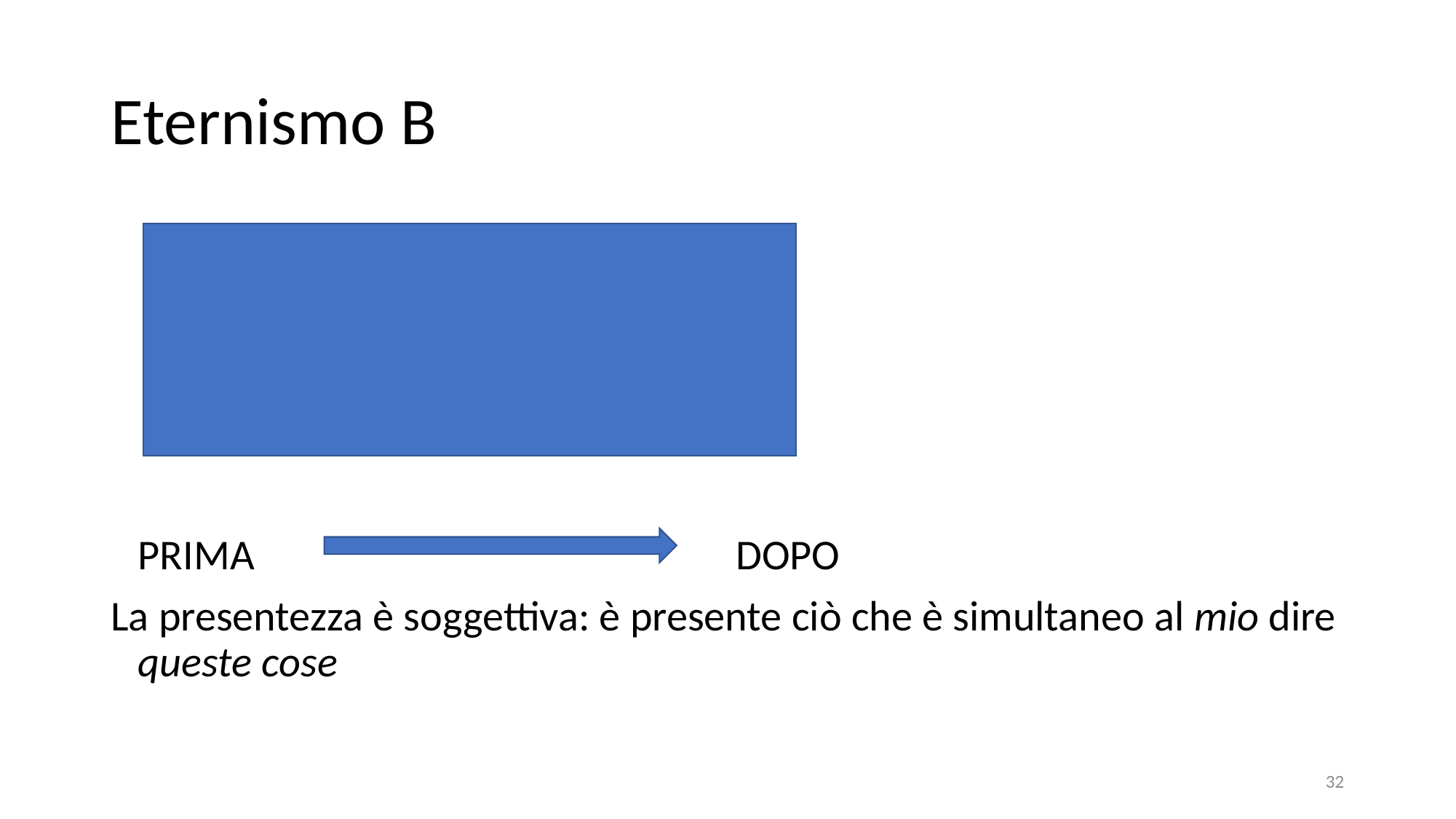

# Eternismo B

	PRIMA                                                  DOPO
La presentezza è soggettiva: è presente ciò che è simultaneo al mio dire queste cose

32